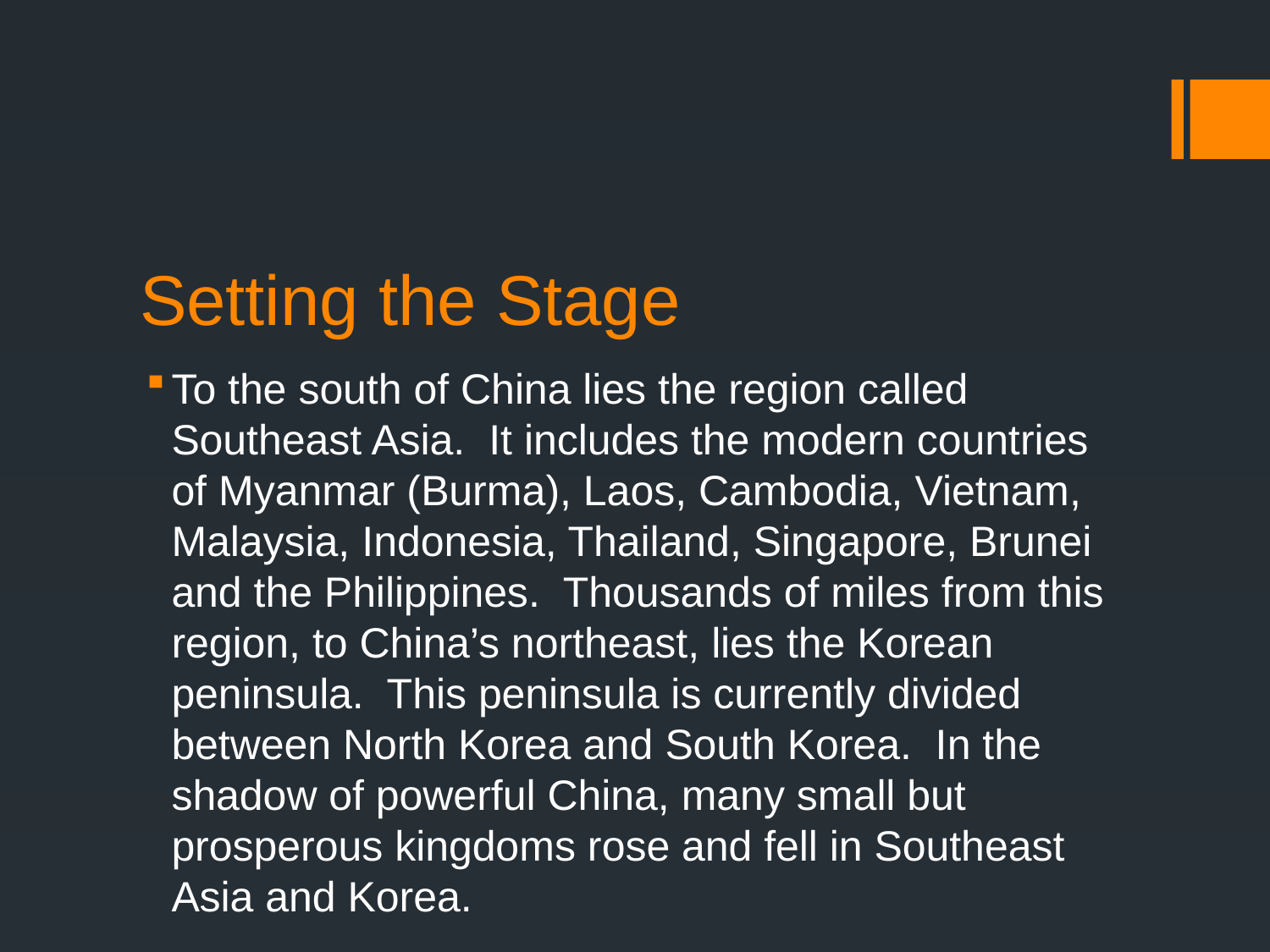

# Setting the Stage
To the south of China lies the region called Southeast Asia.  It includes the modern countries of Myanmar (Burma), Laos, Cambodia, Vietnam, Malaysia, Indonesia, Thailand, Singapore, Brunei and the Philippines.  Thousands of miles from this region, to China’s northeast, lies the Korean peninsula.  This peninsula is currently divided between North Korea and South Korea.  In the shadow of powerful China, many small but prosperous kingdoms rose and fell in Southeast Asia and Korea.